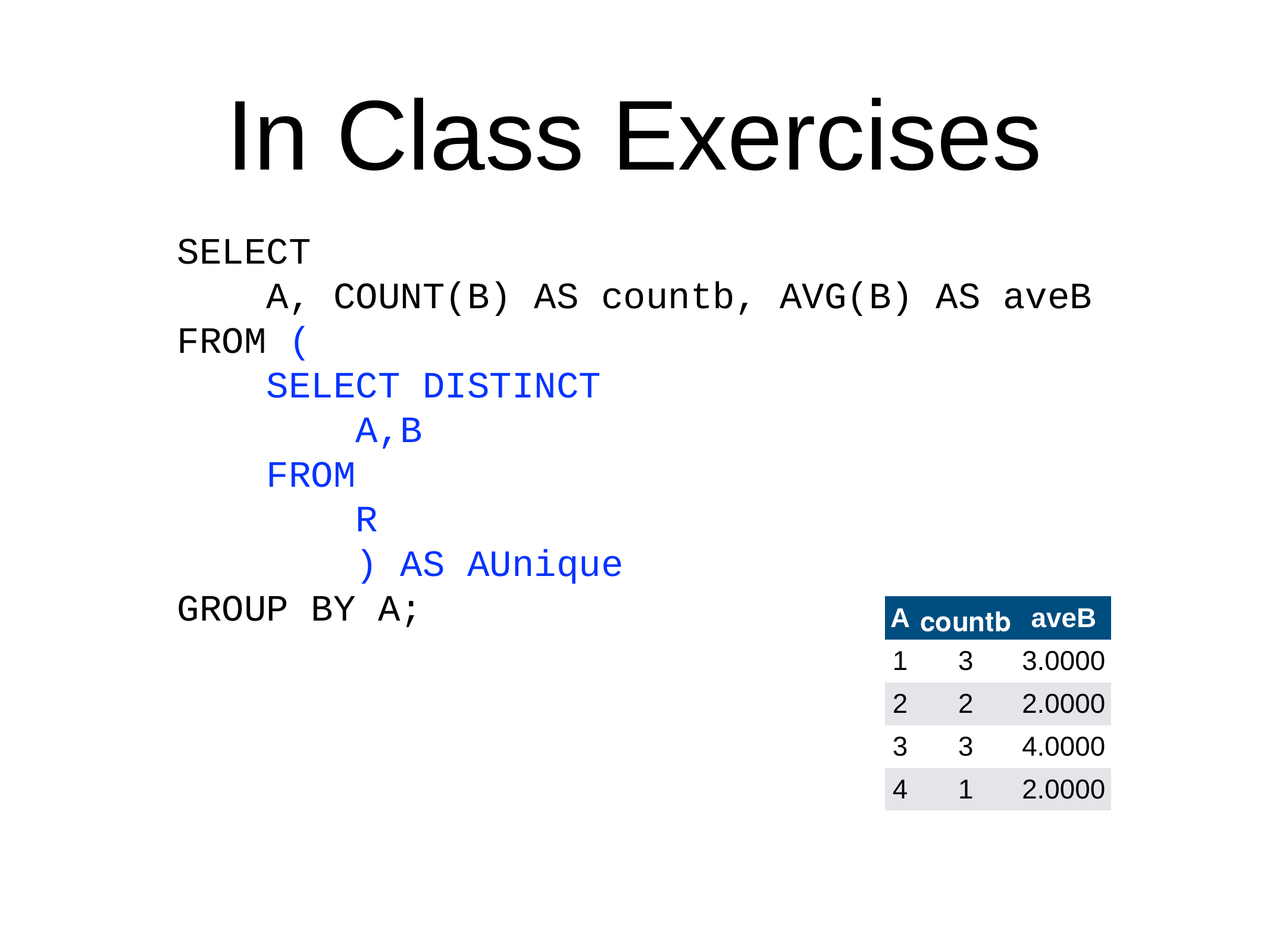

# In Class Exercises
SELECT
	A, COUNT(B) AS countb, AVG(B) AS aveB
FROM (
	SELECT DISTINCT
		A,B
	FROM
		R
        ) AS AUnique
GROUP BY A;
| A | countb | aveB |
| --- | --- | --- |
| 1 | 3 | 3.0000 |
| 2 | 2 | 2.0000 |
| 3 | 3 | 4.0000 |
| 4 | 1 | 2.0000 |